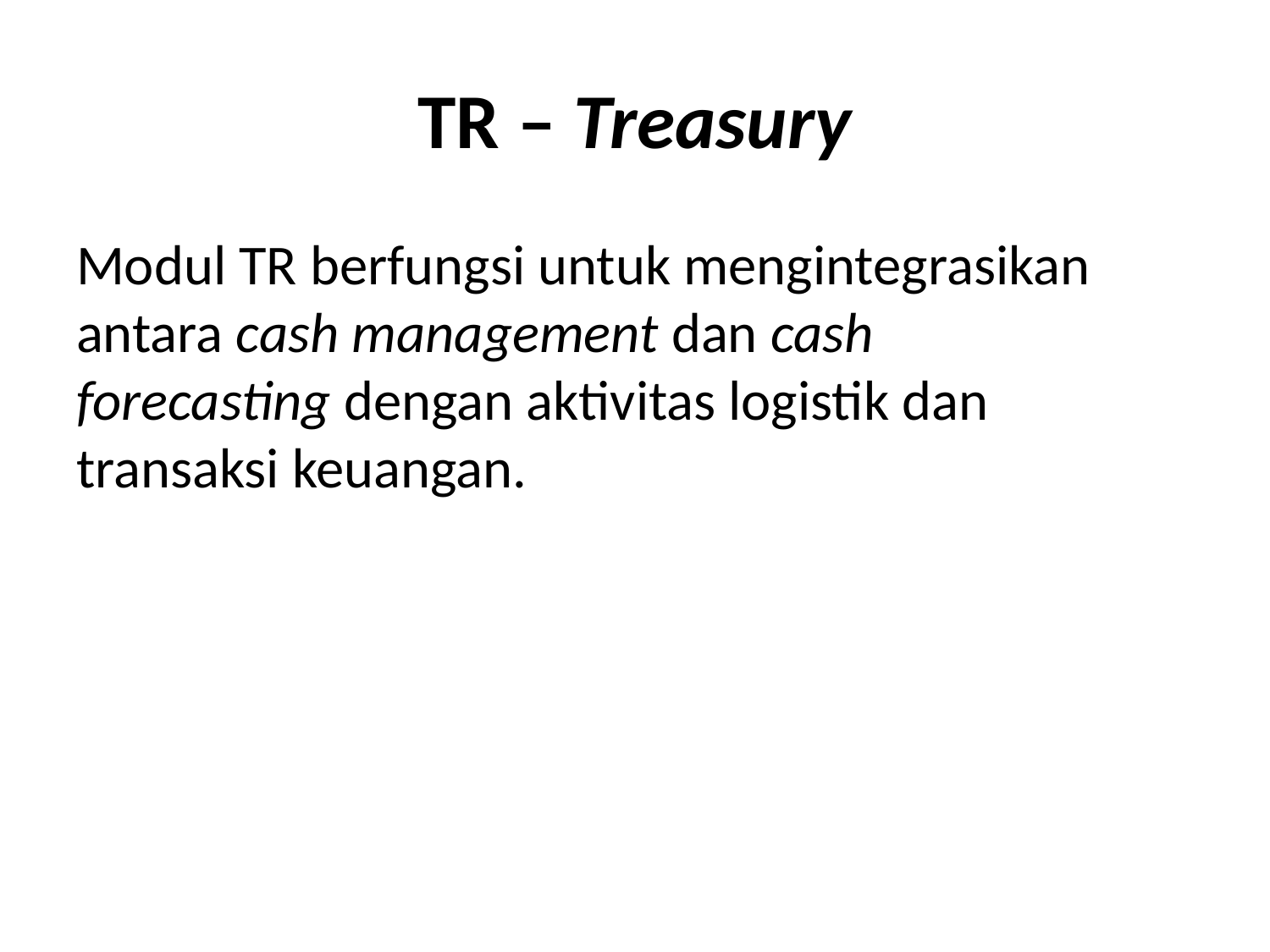

# TR – Treasury
Modul TR berfungsi untuk mengintegrasikan antara cash management dan cash forecasting dengan aktivitas logistik dan transaksi keuangan.